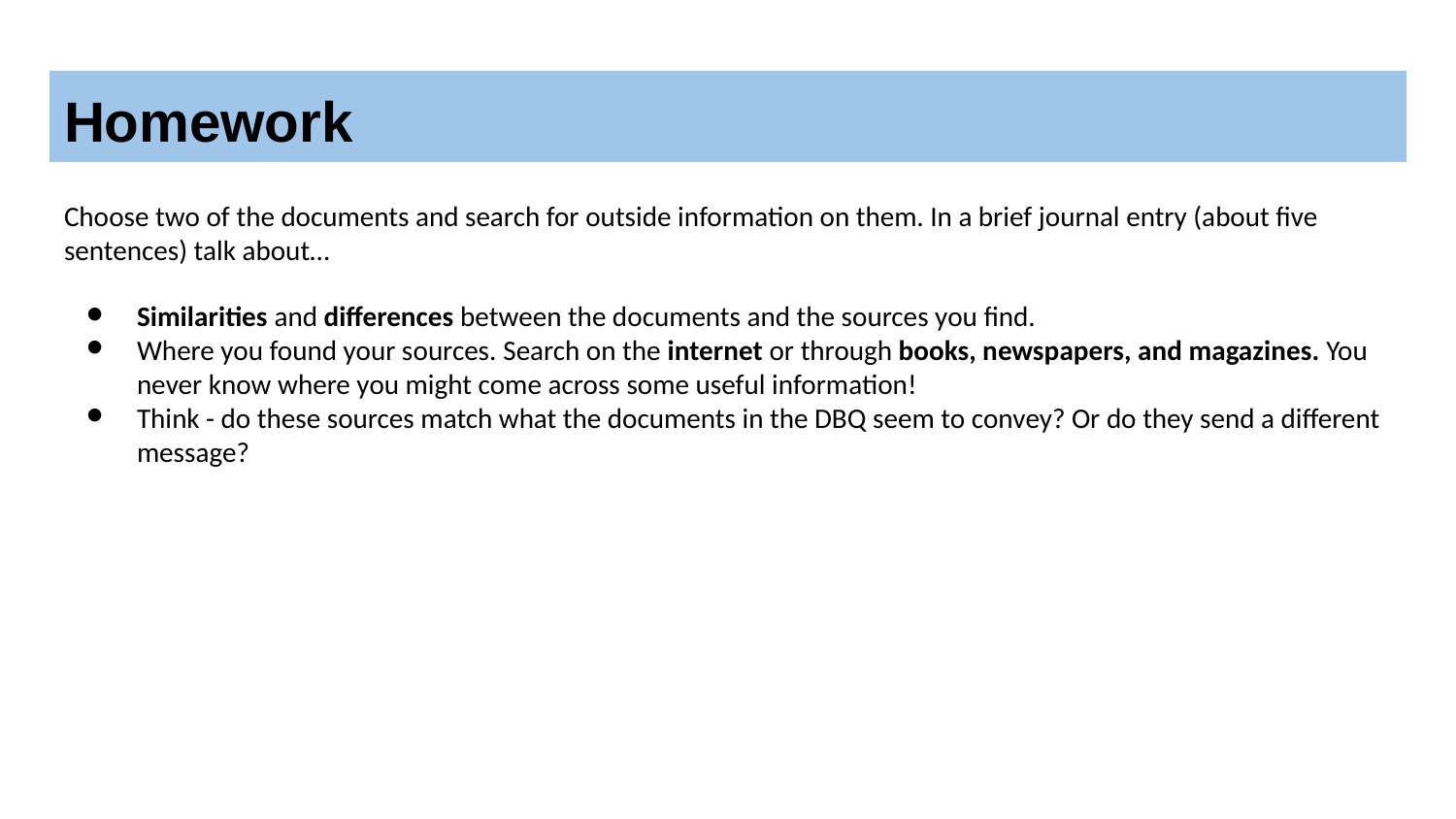

# Homework
Choose two of the documents and search for outside information on them. In a brief journal entry (about five sentences) talk about…
Similarities and differences between the documents and the sources you find.
Where you found your sources. Search on the internet or through books, newspapers, and magazines. You never know where you might come across some useful information!
Think - do these sources match what the documents in the DBQ seem to convey? Or do they send a different message?